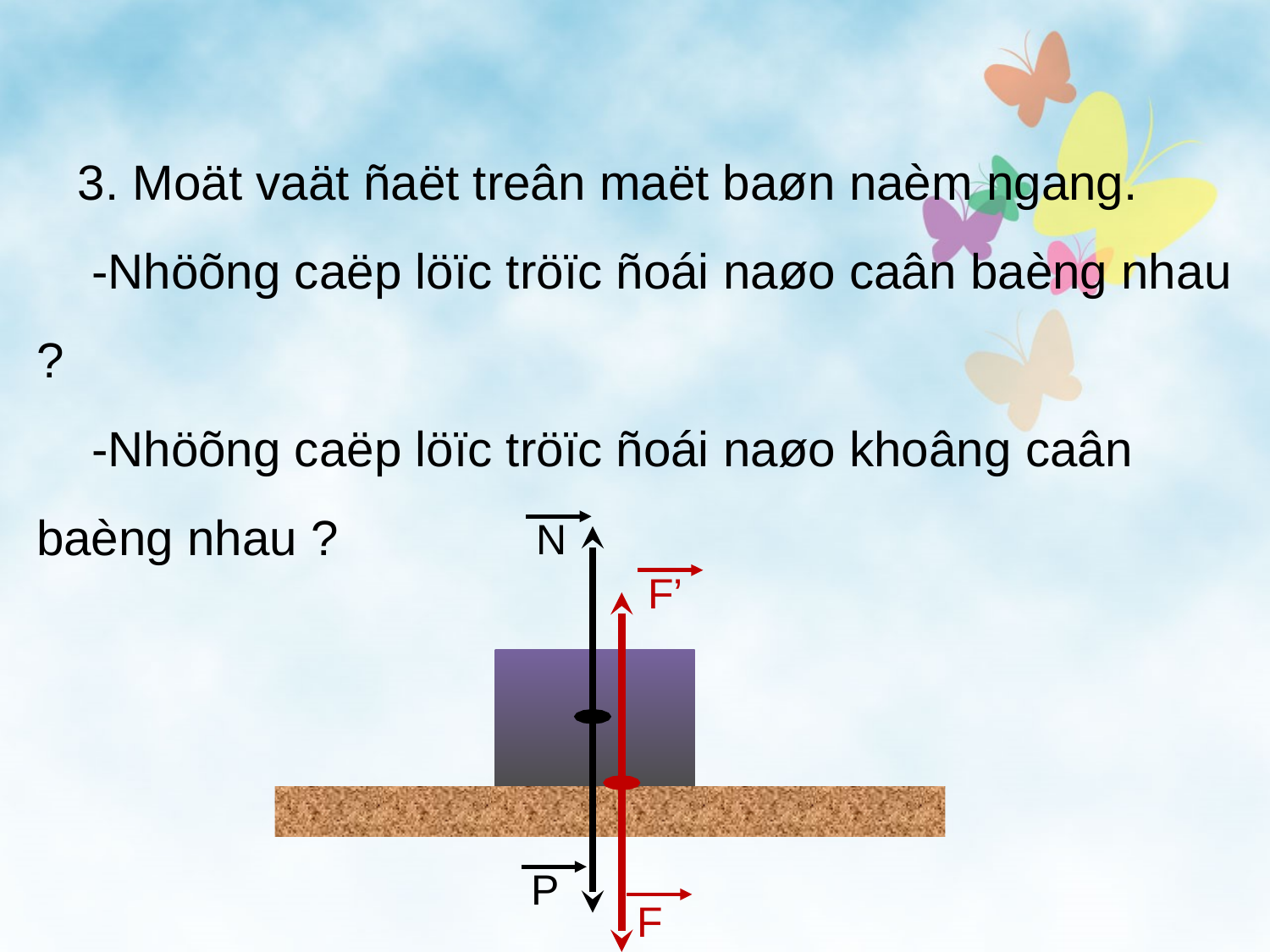

3. Moät vaät ñaët treân maët baøn naèm ngang.
    -Nhöõng caëp löïc tröïc ñoái naøo caân baèng nhau ?
    -Nhöõng caëp löïc tröïc ñoái naøo khoâng caân baèng nhau ?
N
F’

P
F